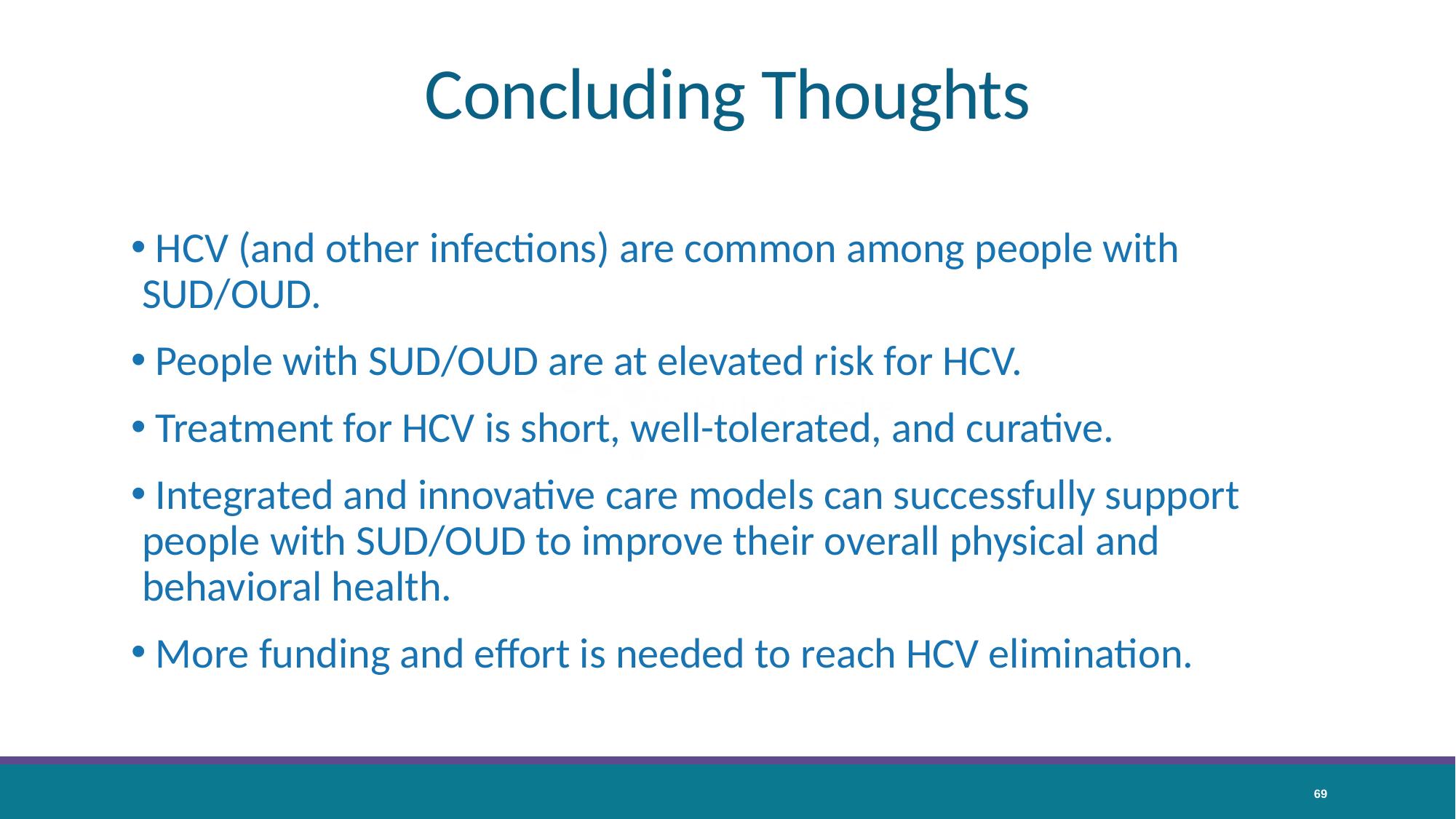

# Concluding Thoughts
 HCV (and other infections) are common among people with SUD/OUD.
 People with SUD/OUD are at elevated risk for HCV.
 Treatment for HCV is short, well-tolerated, and curative.
 Integrated and innovative care models can successfully support people with SUD/OUD to improve their overall physical and behavioral health.
 More funding and effort is needed to reach HCV elimination.
69